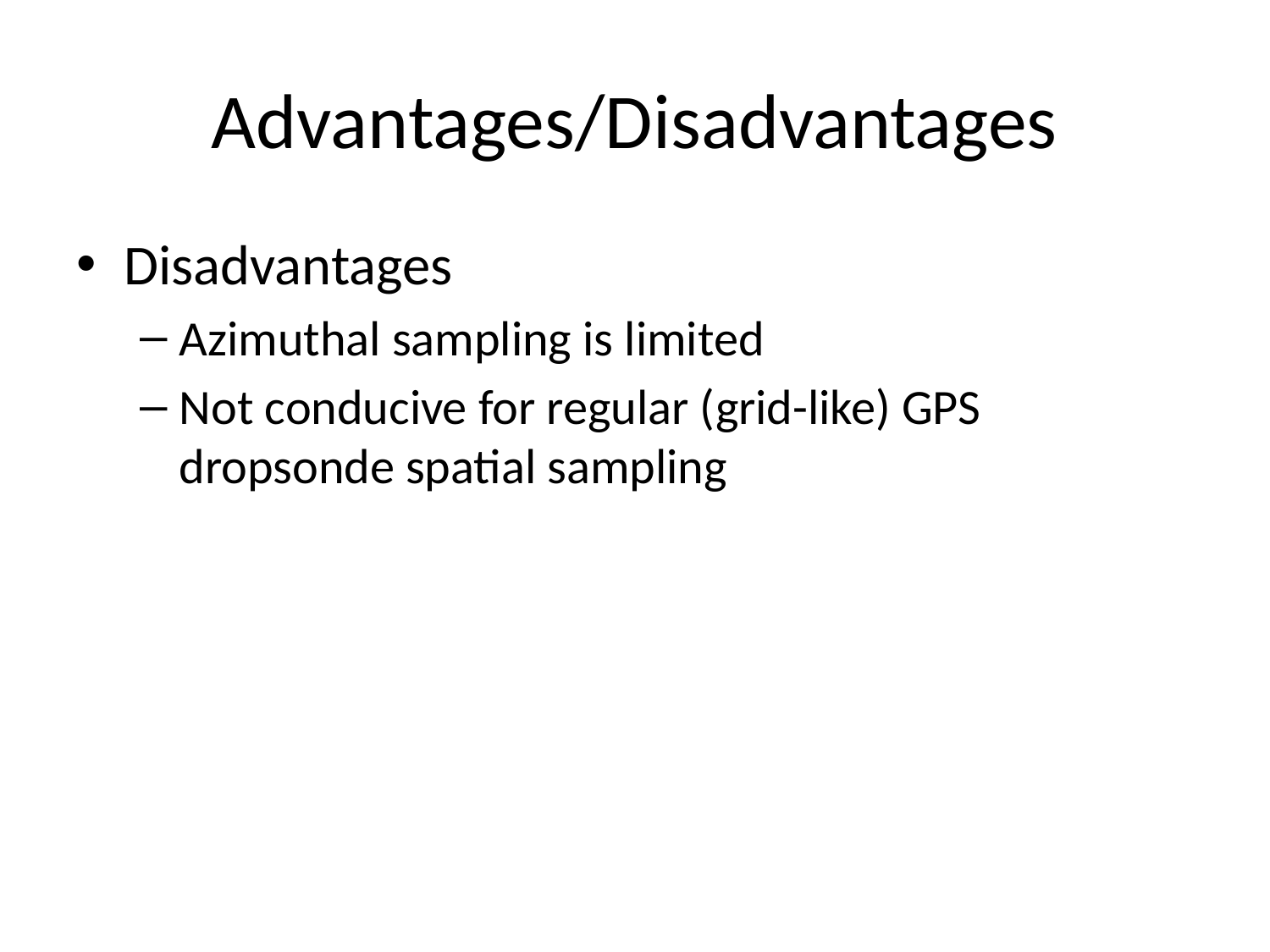

# Advantages/Disadvantages
Disadvantages
Azimuthal sampling is limited
Not conducive for regular (grid-like) GPS dropsonde spatial sampling